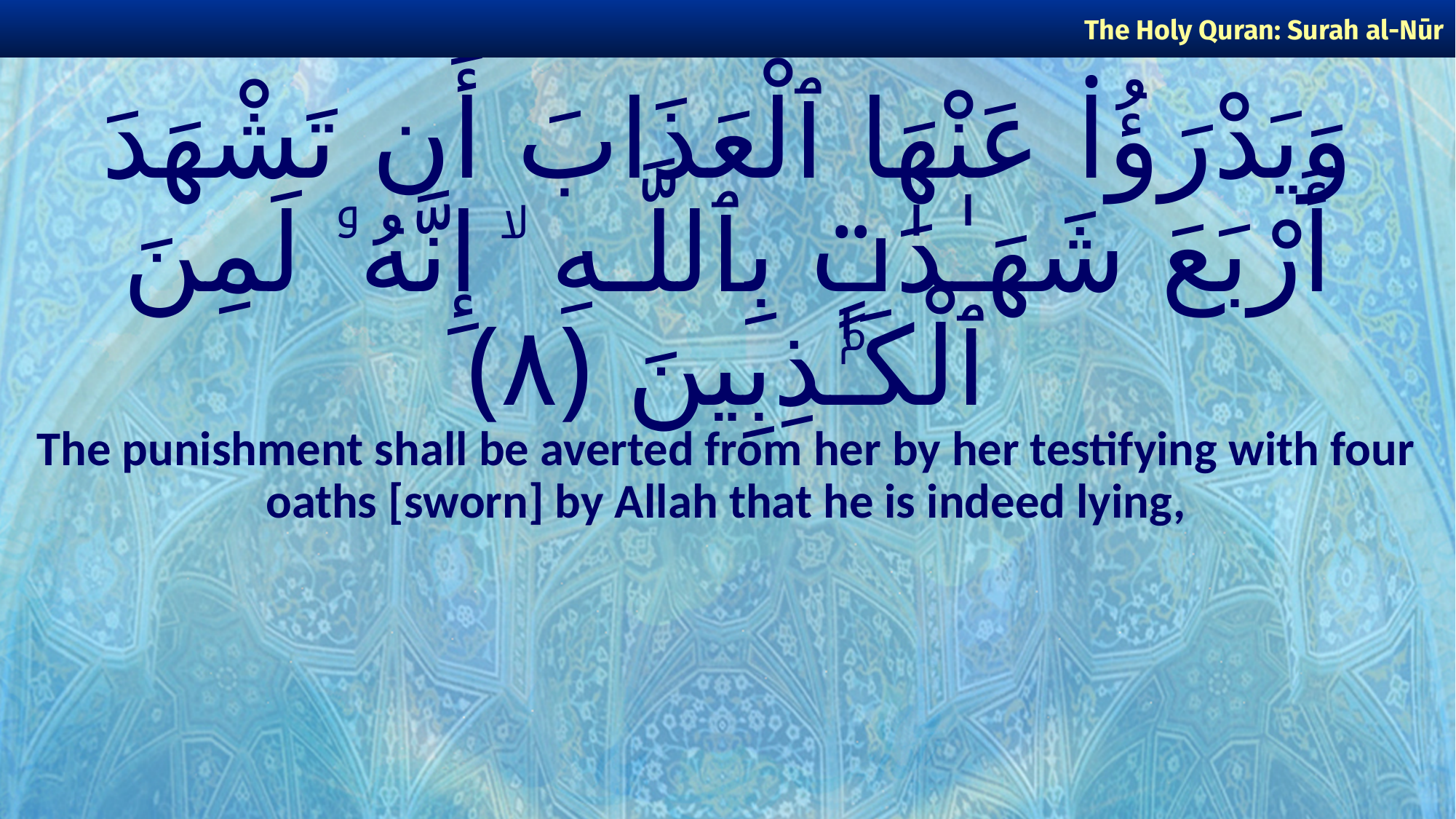

The Holy Quran: Surah al-Nūr
# وَيَدْرَؤُا۟ عَنْهَا ٱلْعَذَابَ أَن تَشْهَدَ أَرْبَعَ شَهَـٰدَٰتٍۭ بِٱللَّـهِ ۙ إِنَّهُۥ لَمِنَ ٱلْكَـٰذِبِينَ ﴿٨﴾
The punishment shall be averted from her by her testifying with four oaths [sworn] by Allah that he is indeed lying,